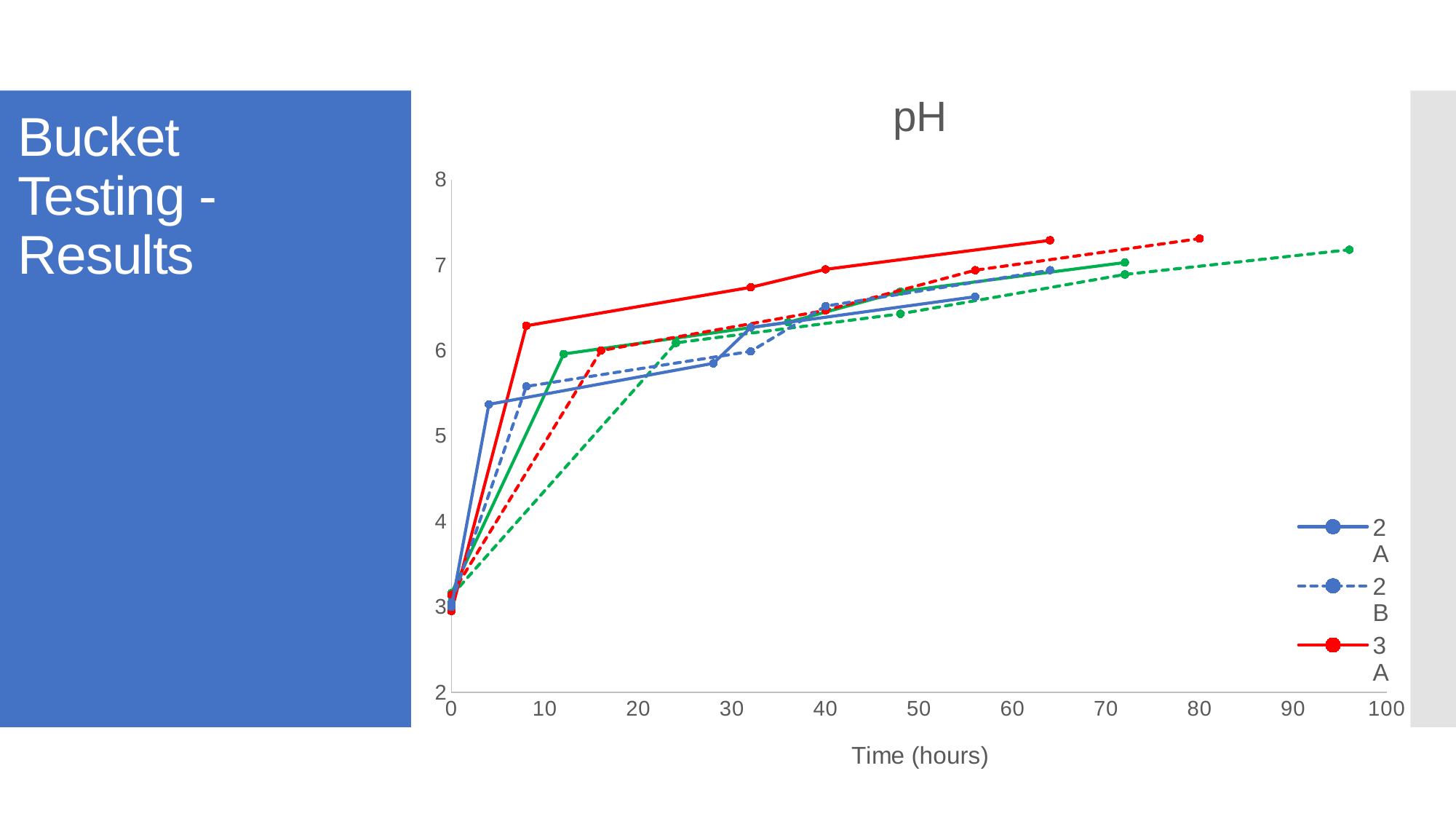

### Chart: pH

| Category |  |  |  |  |  |  |
|---|---|---|---|---|---|---|
# Bucket Testing - Results